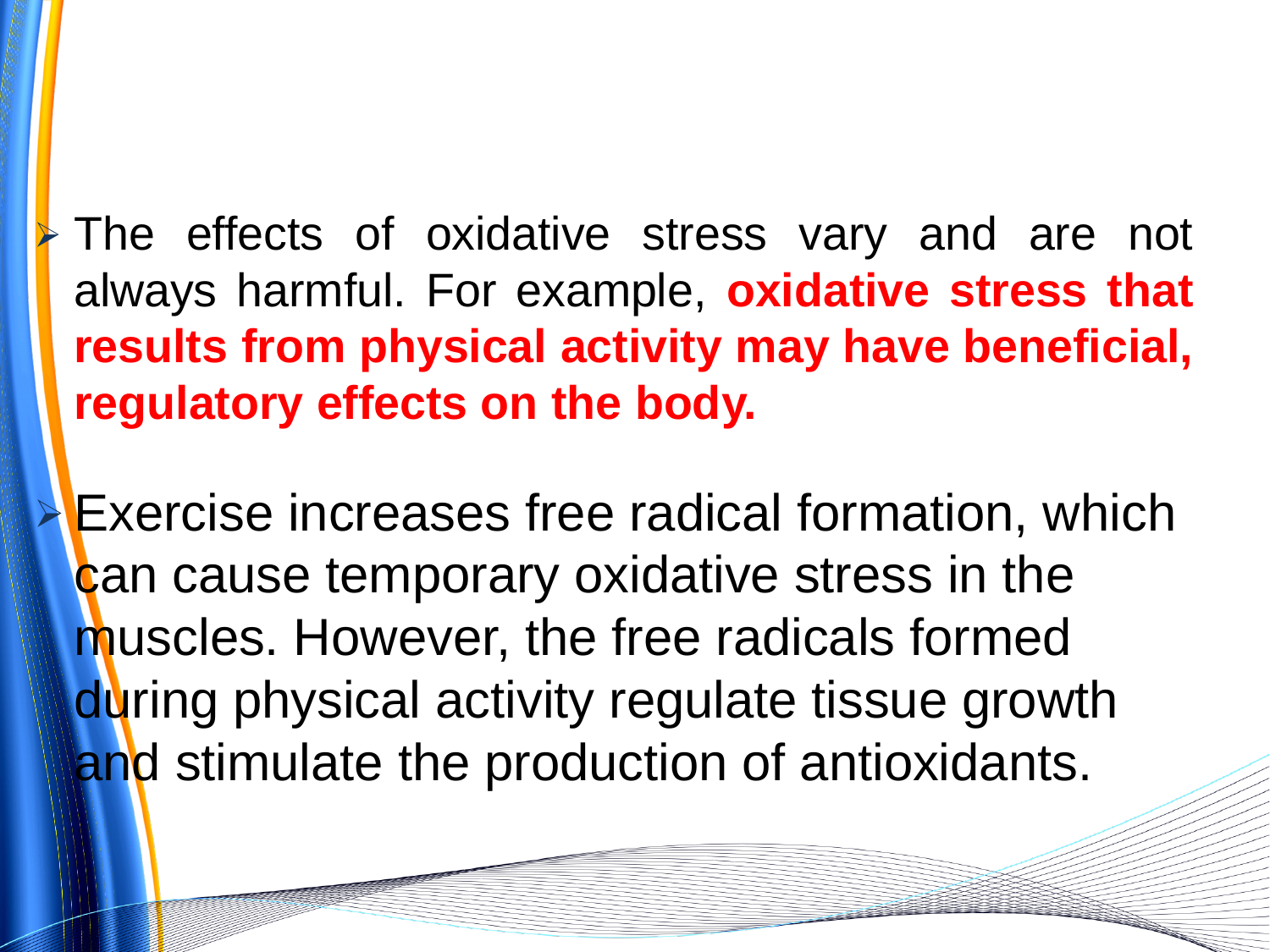

The effects of oxidative stress vary and are not always harmful. For example, oxidative stress that results from physical activity may have beneficial, regulatory effects on the body.

Exercise increases free radical formation, which can cause temporary oxidative stress in the muscles. However, the free radicals formed during physical activity regulate tissue growth and stimulate the production of antioxidants.